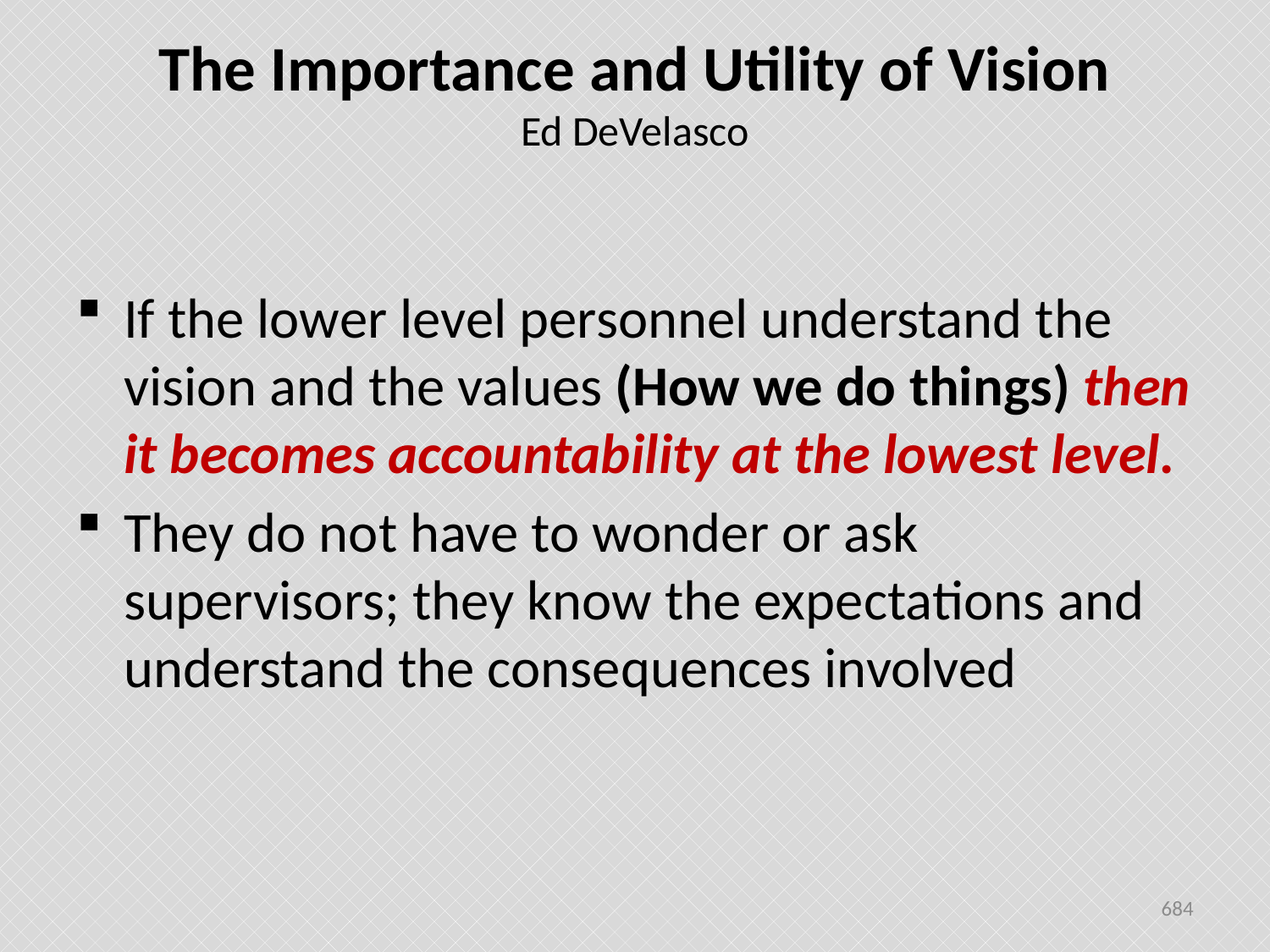

# The Importance and Utility of Vision Ed DeVelasco
If the lower level personnel understand the vision and the values (How we do things) then it becomes accountability at the lowest level.
They do not have to wonder or ask supervisors; they know the expectations and understand the consequences involved
684